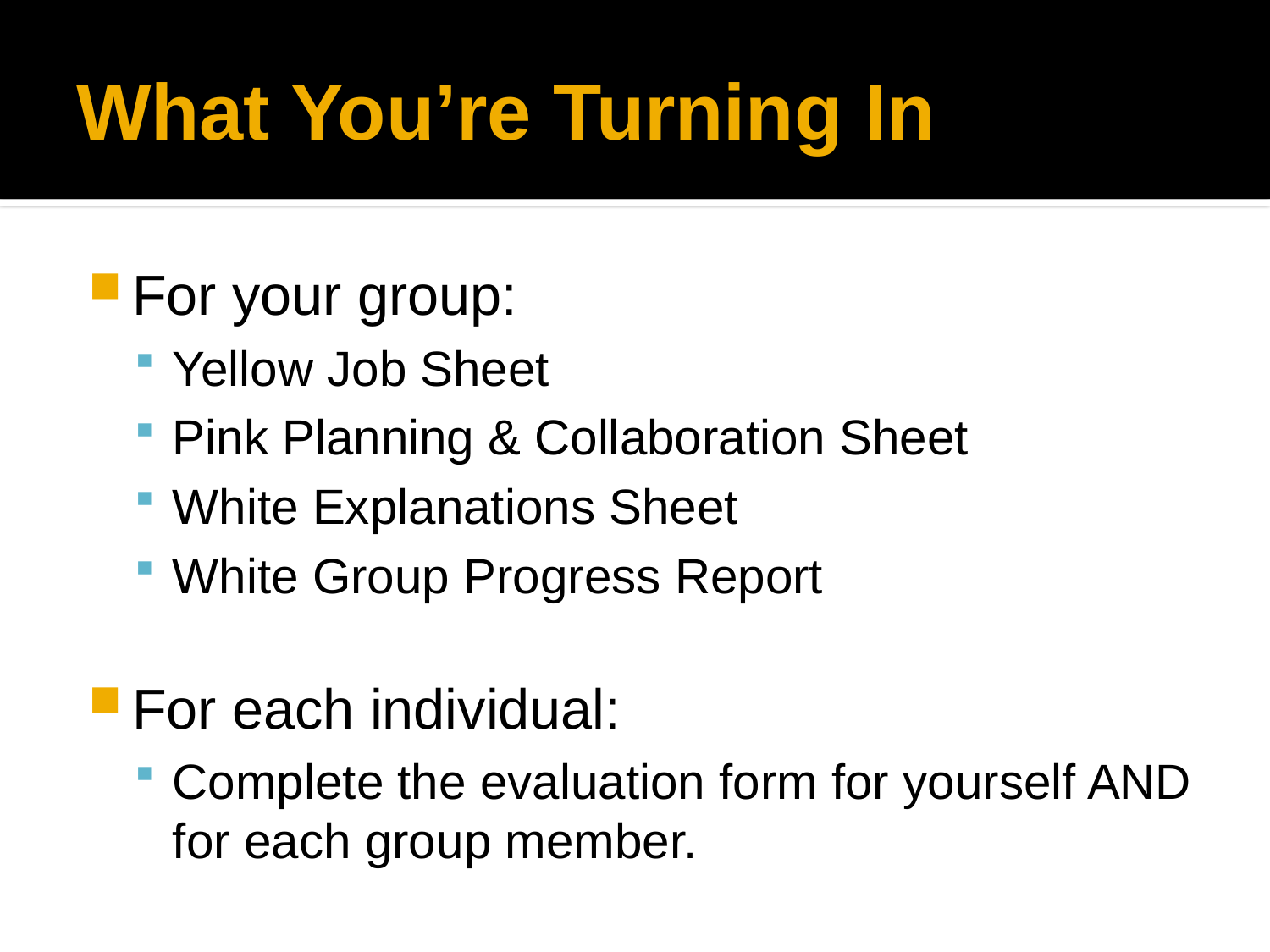

# What You’re Turning In
For your group:
Yellow Job Sheet
Pink Planning & Collaboration Sheet
White Explanations Sheet
White Group Progress Report

For each individual:
Complete the evaluation form for yourself AND for each group member.